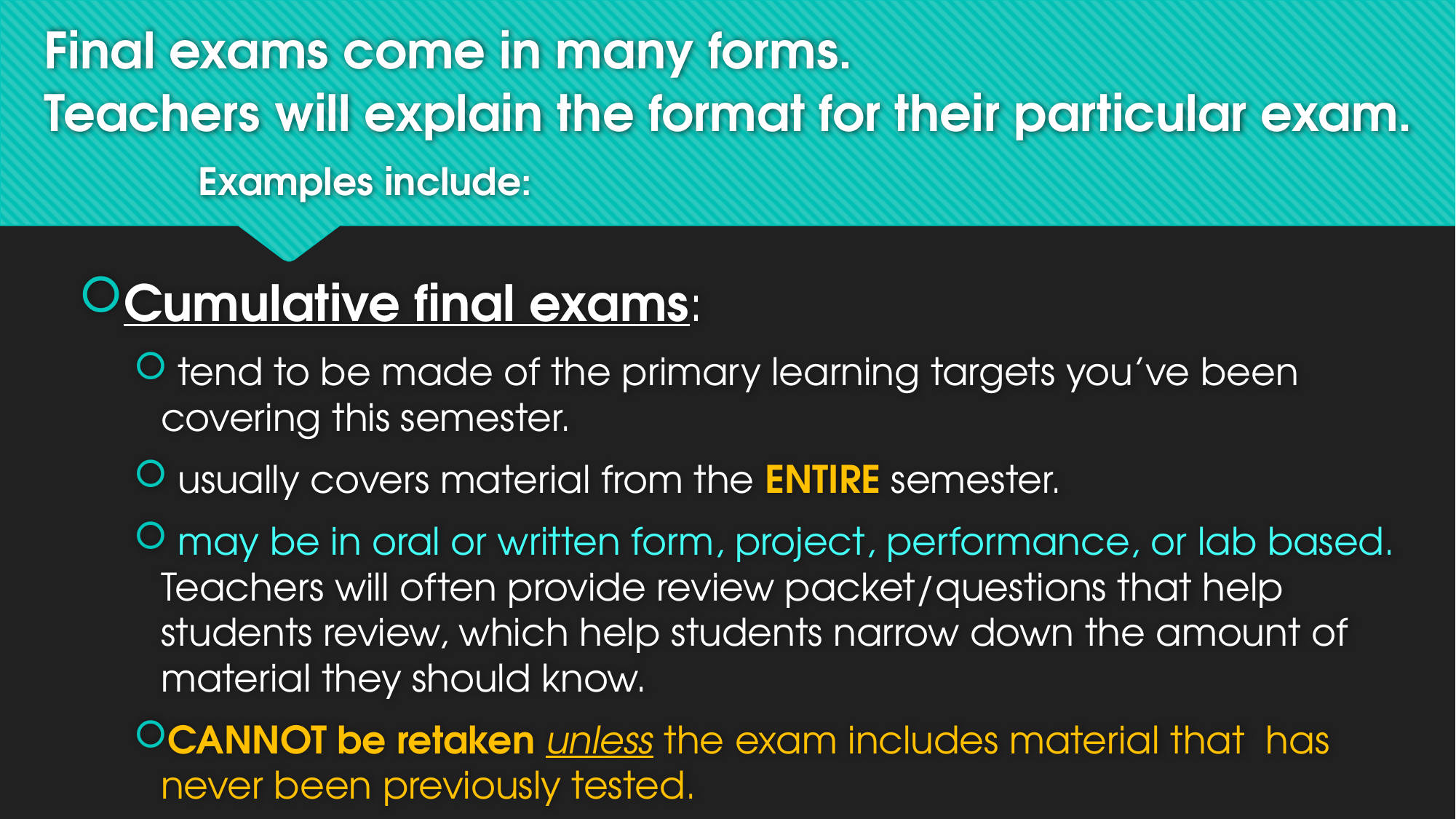

# Final exams come in many forms. Teachers will explain the format for their particular exam.  		   Examples include:
Cumulative final exams:
 tend to be made of the primary learning targets you’ve been covering this semester.
 usually covers material from the ENTIRE semester.
 may be in oral or written form, project, performance, or lab based.  Teachers will often provide review packet/questions that help students review, which help students narrow down the amount of material they should know.
CANNOT be retaken unless the exam includes material that  has never been previously tested.